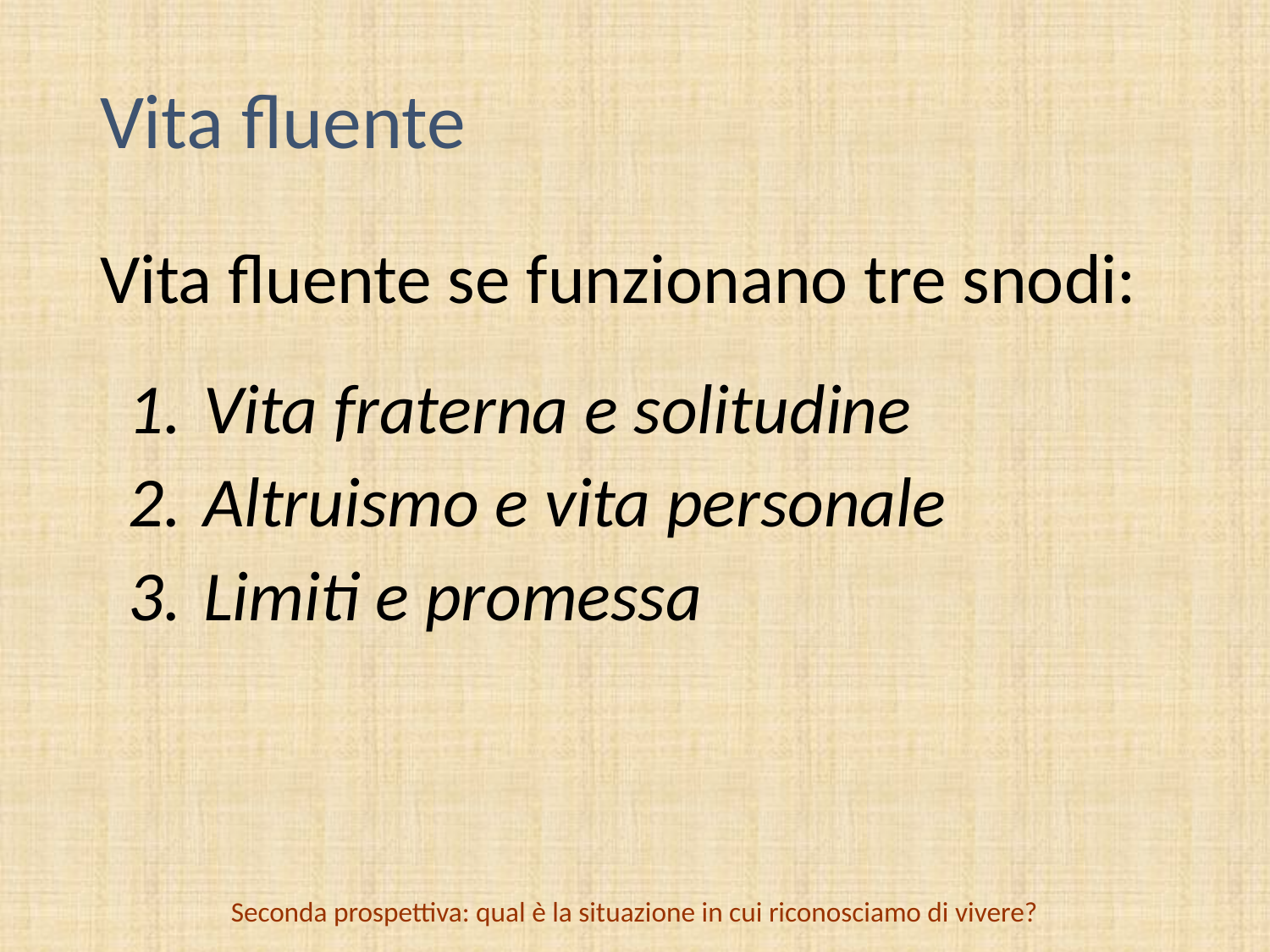

# Vita fluente
Vita fluente se funzionano tre snodi:

Vita fraterna e solitudine
Altruismo e vita personale
Limiti e promessa

Seconda prospettiva: qual è la situazione in cui riconosciamo di vivere?